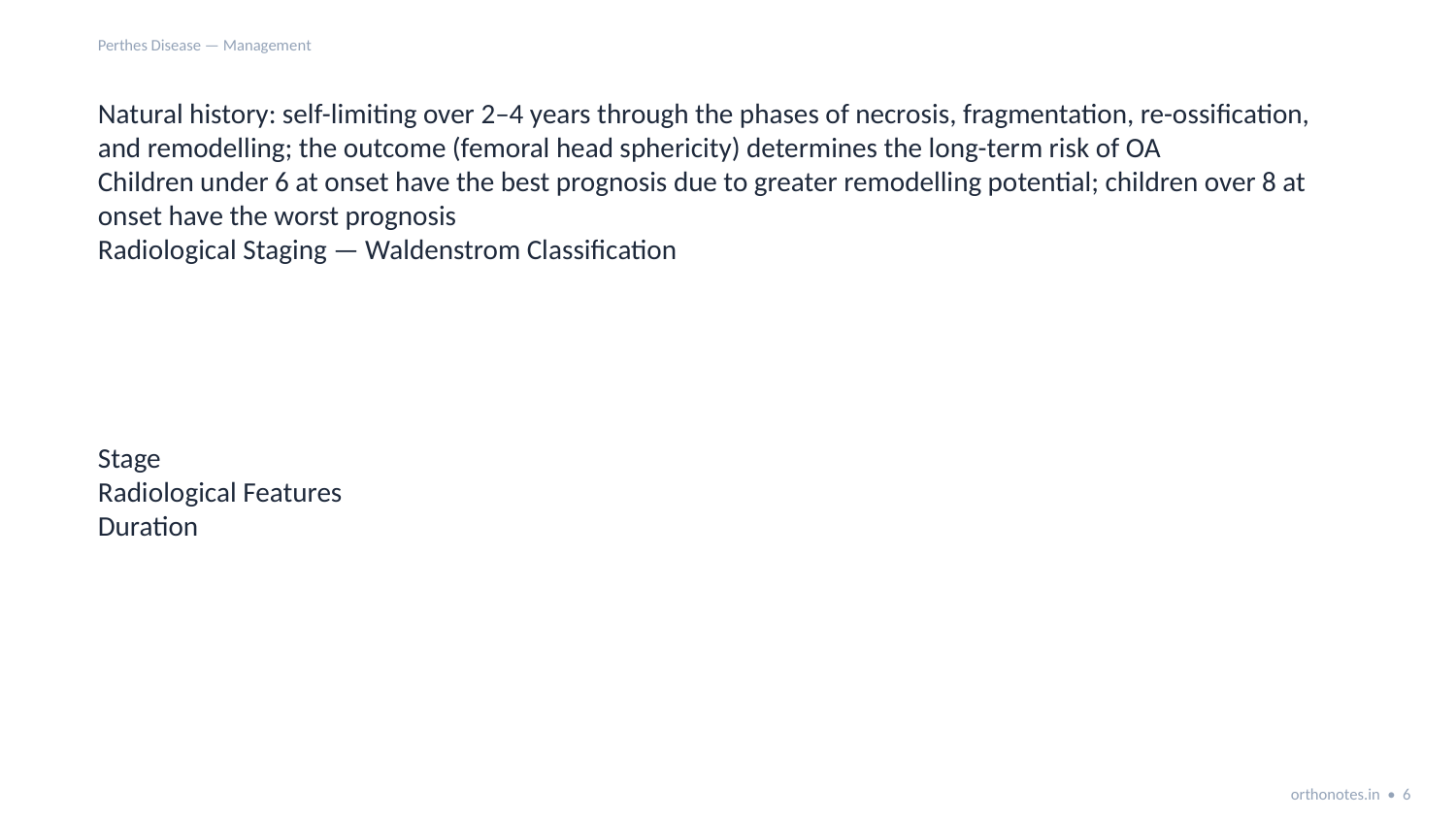

Perthes Disease — Management
Natural history: self-limiting over 2–4 years through the phases of necrosis, fragmentation, re-ossification, and remodelling; the outcome (femoral head sphericity) determines the long-term risk of OA
Children under 6 at onset have the best prognosis due to greater remodelling potential; children over 8 at onset have the worst prognosis
Radiological Staging — Waldenstrom Classification
Stage
Radiological Features
Duration
orthonotes.in  •  6